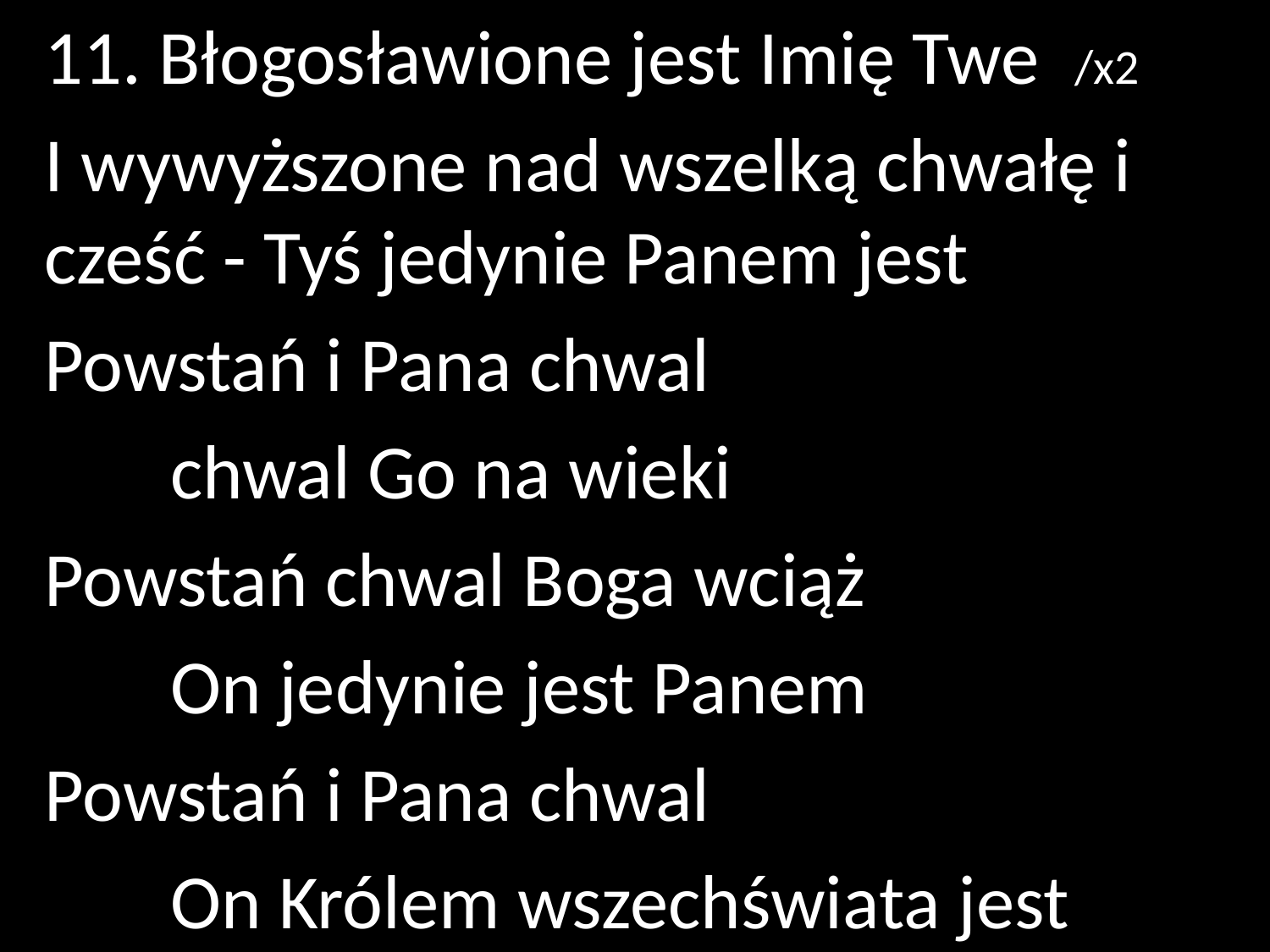

11. Błogosławione jest Imię Twe  /x2
I wywyższone nad wszelką chwałę i cześć - Tyś jedynie Panem jest
Powstań i Pana chwal
			chwal Go na wieki
Powstań chwal Boga wciąż
			On jedynie jest Panem
Powstań i Pana chwal
		On Królem wszechświata jest